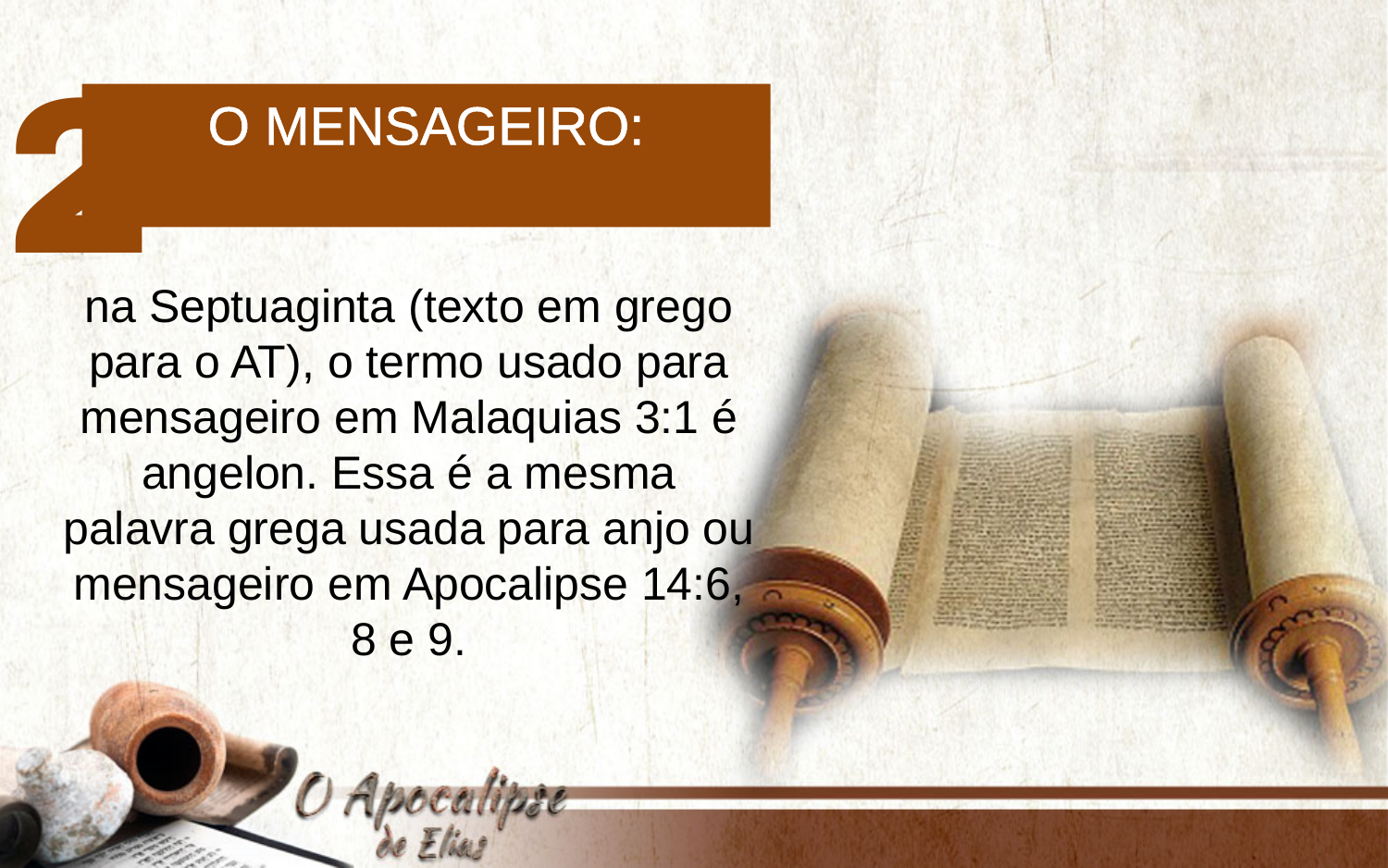

2
O mensageiro:

na Septuaginta (texto em grego para o AT), o termo usado para mensageiro em Malaquias 3:1 é angelon. Essa é a mesma
palavra grega usada para anjo ou mensageiro em Apocalipse 14:6, 8 e 9.